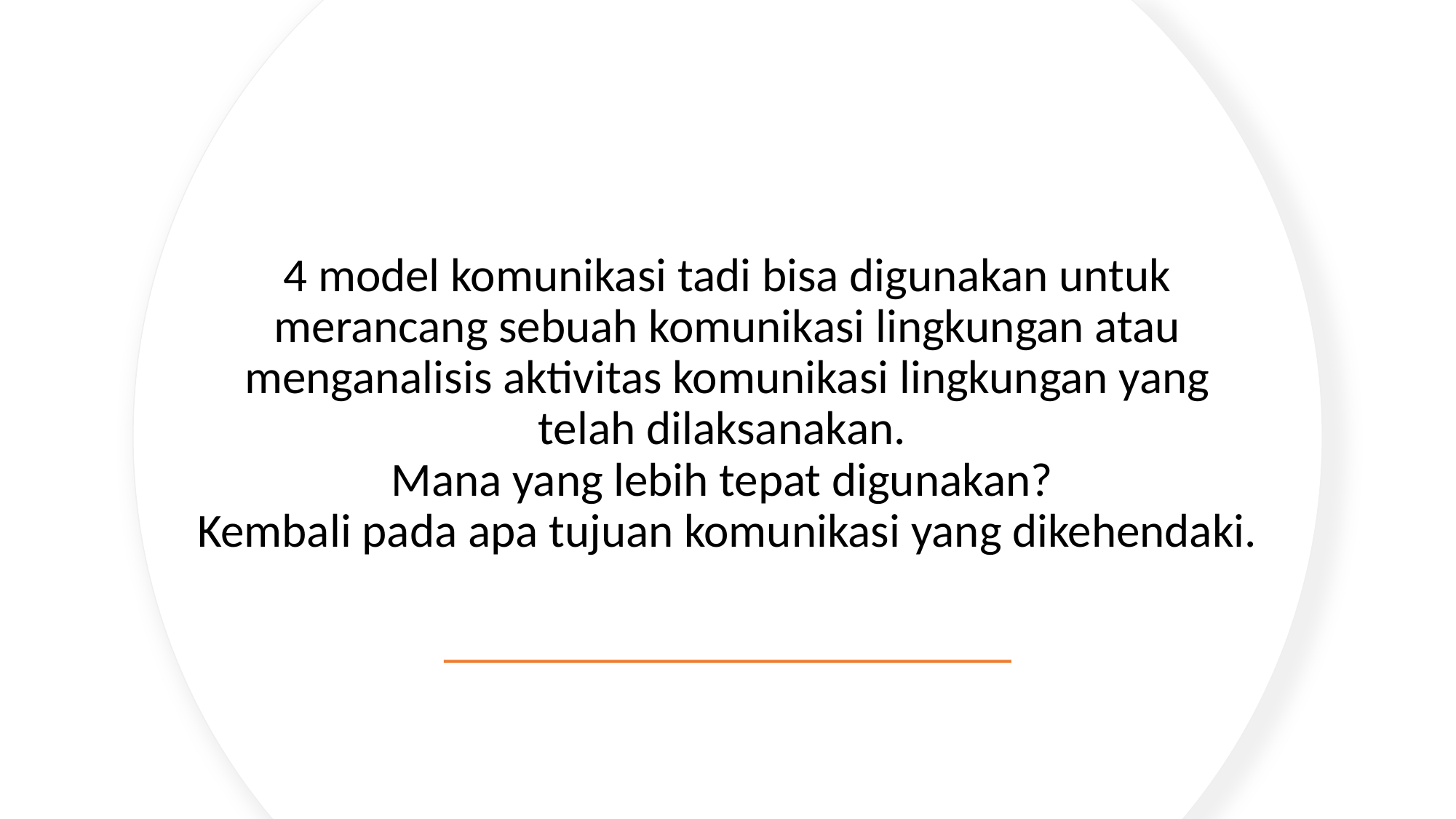

# 4 model komunikasi tadi bisa digunakan untuk merancang sebuah komunikasi lingkungan atau menganalisis aktivitas komunikasi lingkungan yang telah dilaksanakan. Mana yang lebih tepat digunakan? Kembali pada apa tujuan komunikasi yang dikehendaki.